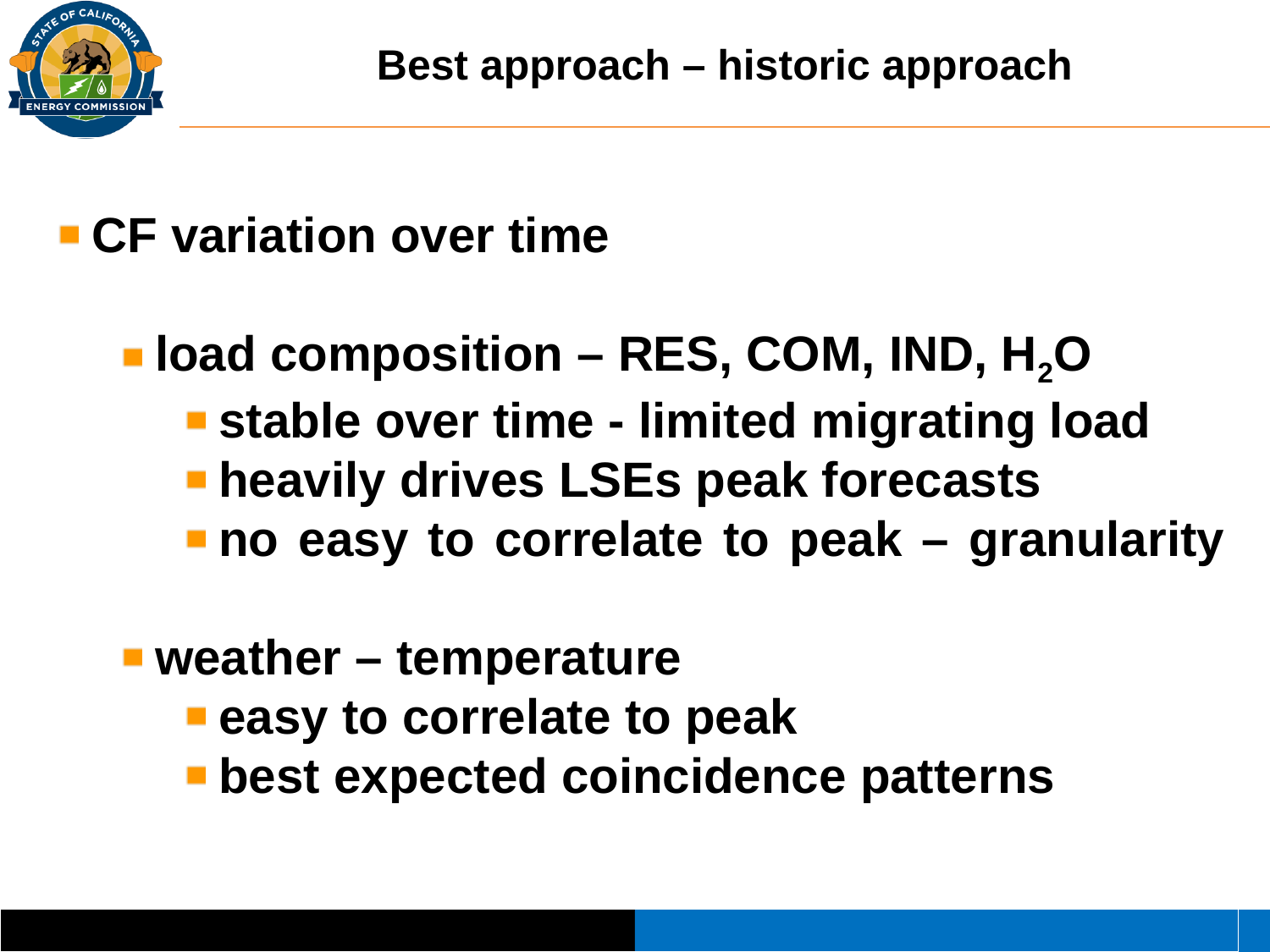

Best approach – historic approach

CF variation over time

load composition – RES, COM, IND, H2O
stable over time - limited migrating load
heavily drives LSEs peak forecasts
no easy to correlate to peak – granularity
weather – temperature
easy to correlate to peak
best expected coincidence patterns